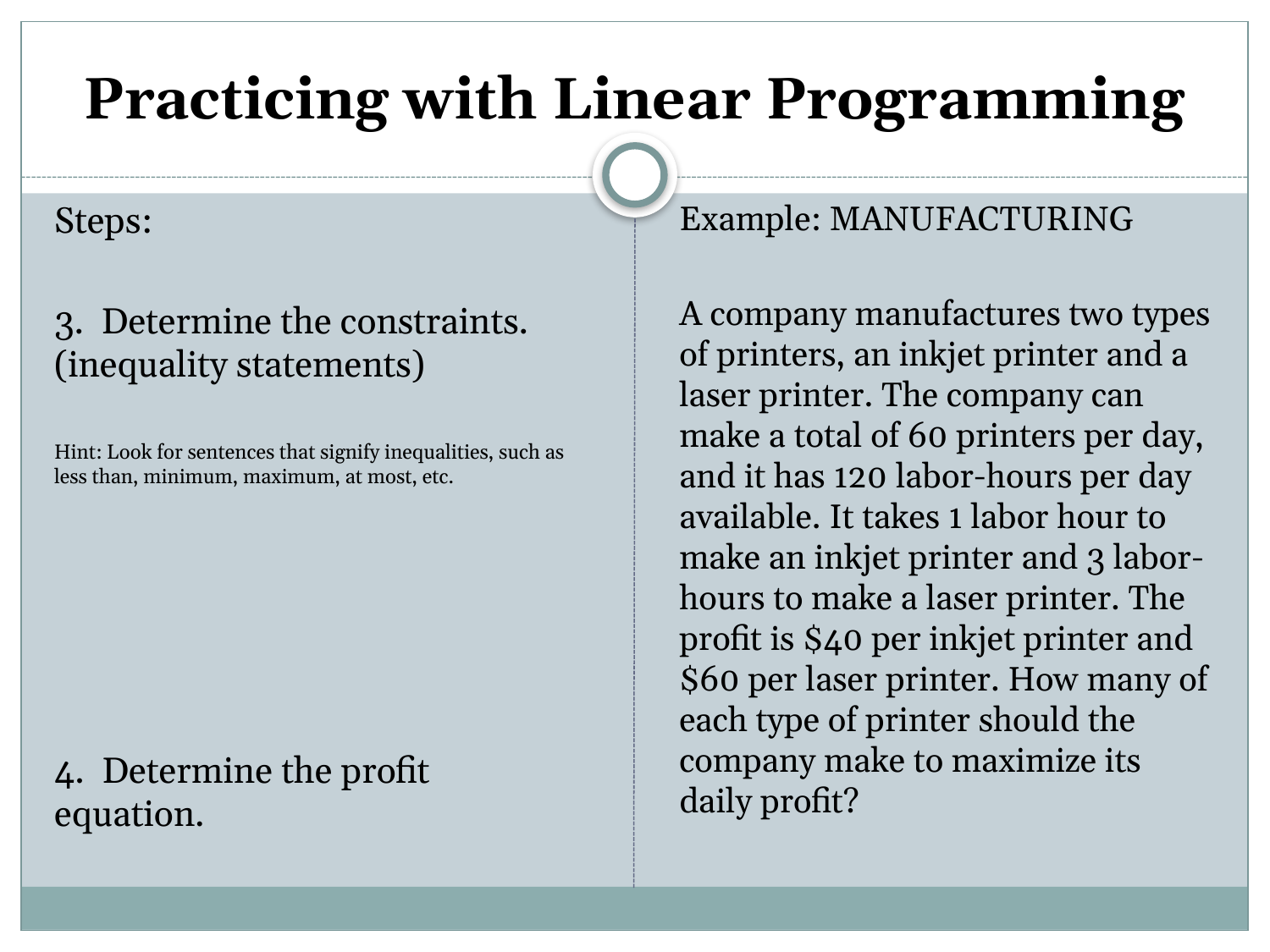

# Practicing with Linear Programming
Steps:

3.  Determine the constraints.    	(inequality statements)

Hint: Look for sentences that signify inequalities, such as less than, minimum, maximum, at most, etc.

4.  Determine the profit 	equation.
Example: MANUFACTURING

A company manufactures two types of printers, an inkjet printer and a laser printer. The company can make a total of 60 printers per day, and it has 120 labor-hours per day available. It takes 1 labor hour to make an inkjet printer and 3 labor-hours to make a laser printer. The profit is $40 per inkjet printer and $60 per laser printer. How many of each type of printer should the company make to maximize its daily profit?